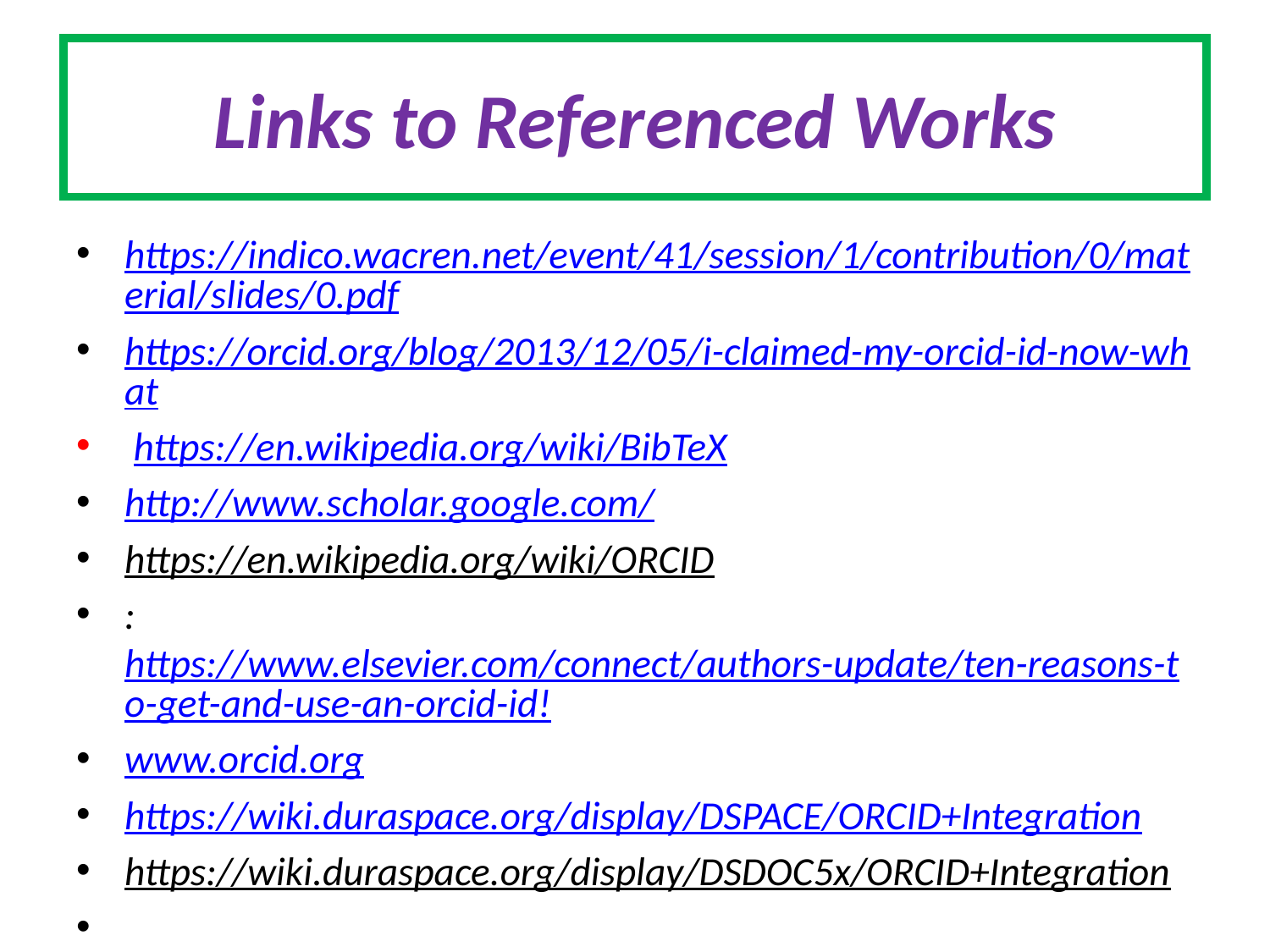

# Links to Referenced Works
https://indico.wacren.net/event/41/session/1/contribution/0/material/slides/0.pdf
https://orcid.org/blog/2013/12/05/i-claimed-my-orcid-id-now-what
 https://en.wikipedia.org/wiki/BibTeX
http://www.scholar.google.com/
https://en.wikipedia.org/wiki/ORCID
: https://www.elsevier.com/connect/authors-update/ten-reasons-to-get-and-use-an-orcid-id!
www.orcid.org
https://wiki.duraspace.org/display/DSPACE/ORCID+Integration
https://wiki.duraspace.org/display/DSDOC5x/ORCID+Integration